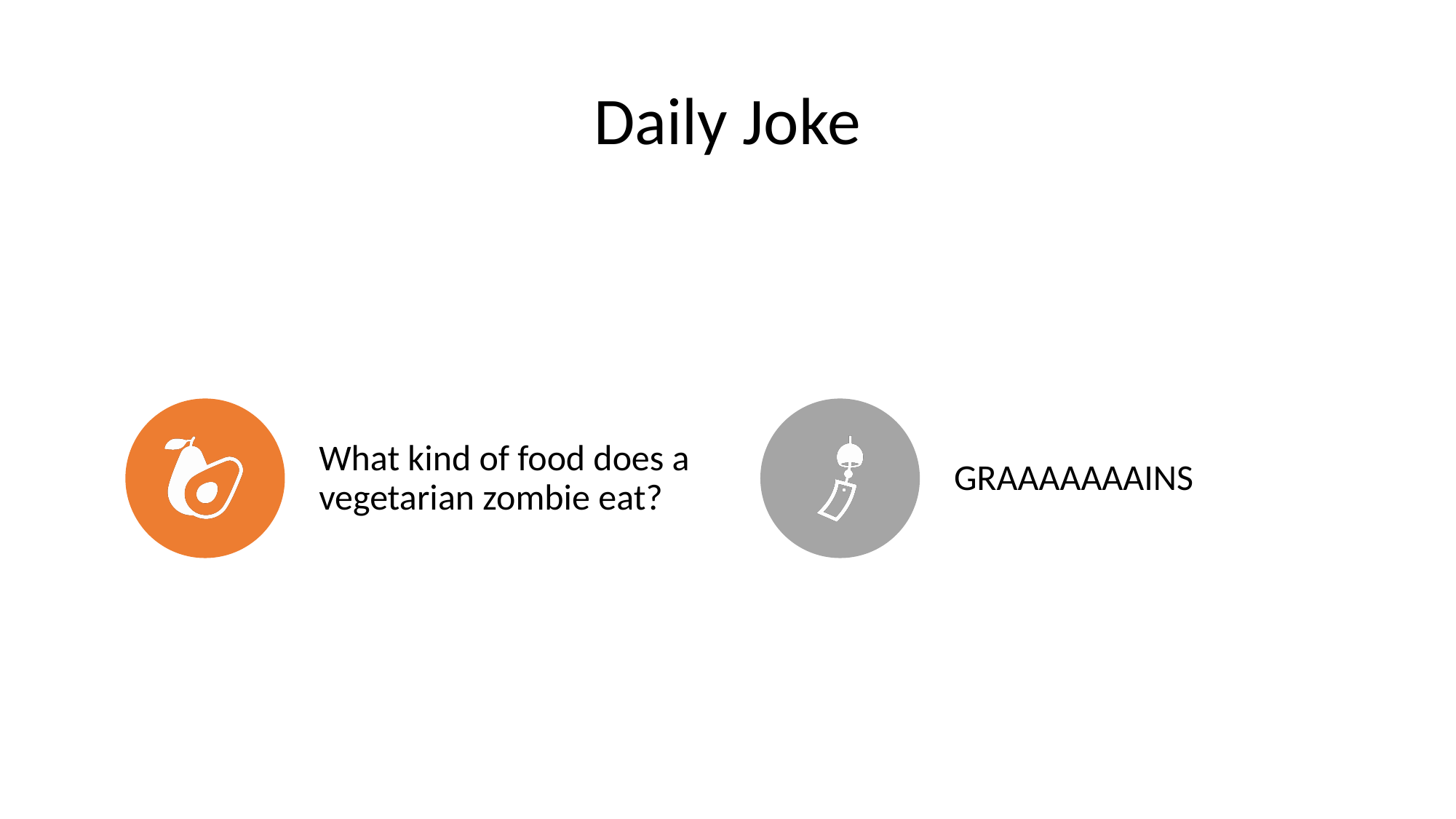

# Daily Joke
What kind of food does a vegetarian zombie eat?
GRAAAAAAAINS